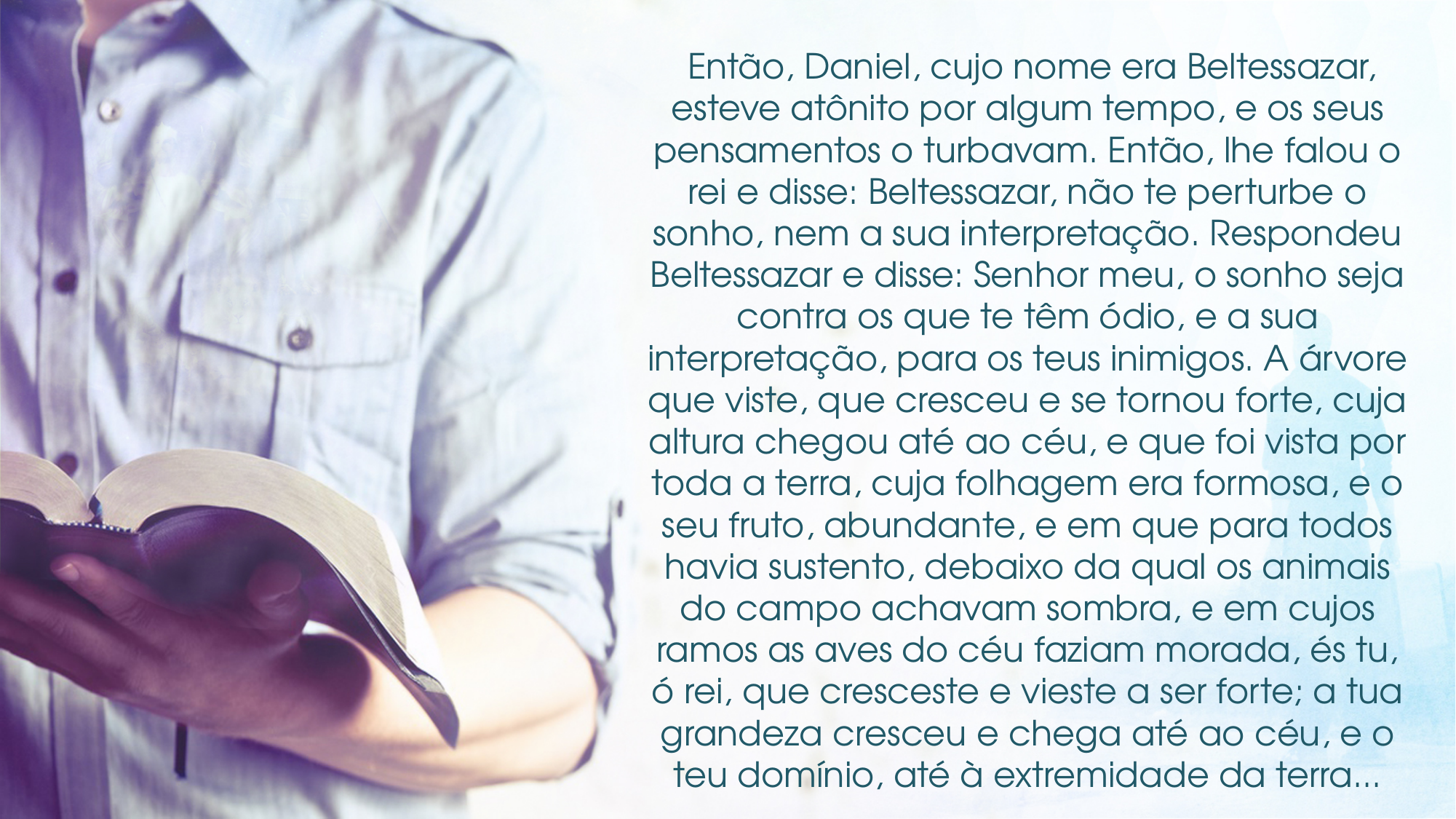

Então, Daniel, cujo nome era Beltessazar, esteve atônito por algum tempo, e os seus pensamentos o turbavam. Então, lhe falou o rei e disse: Beltessazar, não te perturbe o sonho, nem a sua interpretação. Respondeu Beltessazar e disse: Senhor meu, o sonho seja contra os que te têm ódio, e a sua interpretação, para os teus inimigos. A árvore que viste, que cresceu e se tornou forte, cuja altura chegou até ao céu, e que foi vista por toda a terra, cuja folhagem era formosa, e o seu fruto, abundante, e em que para todos havia sustento, debaixo da qual os animais do campo achavam sombra, e em cujos ramos as aves do céu faziam morada, és tu, ó rei, que cresceste e vieste a ser forte; a tua grandeza cresceu e chega até ao céu, e o teu domínio, até à extremidade da terra...